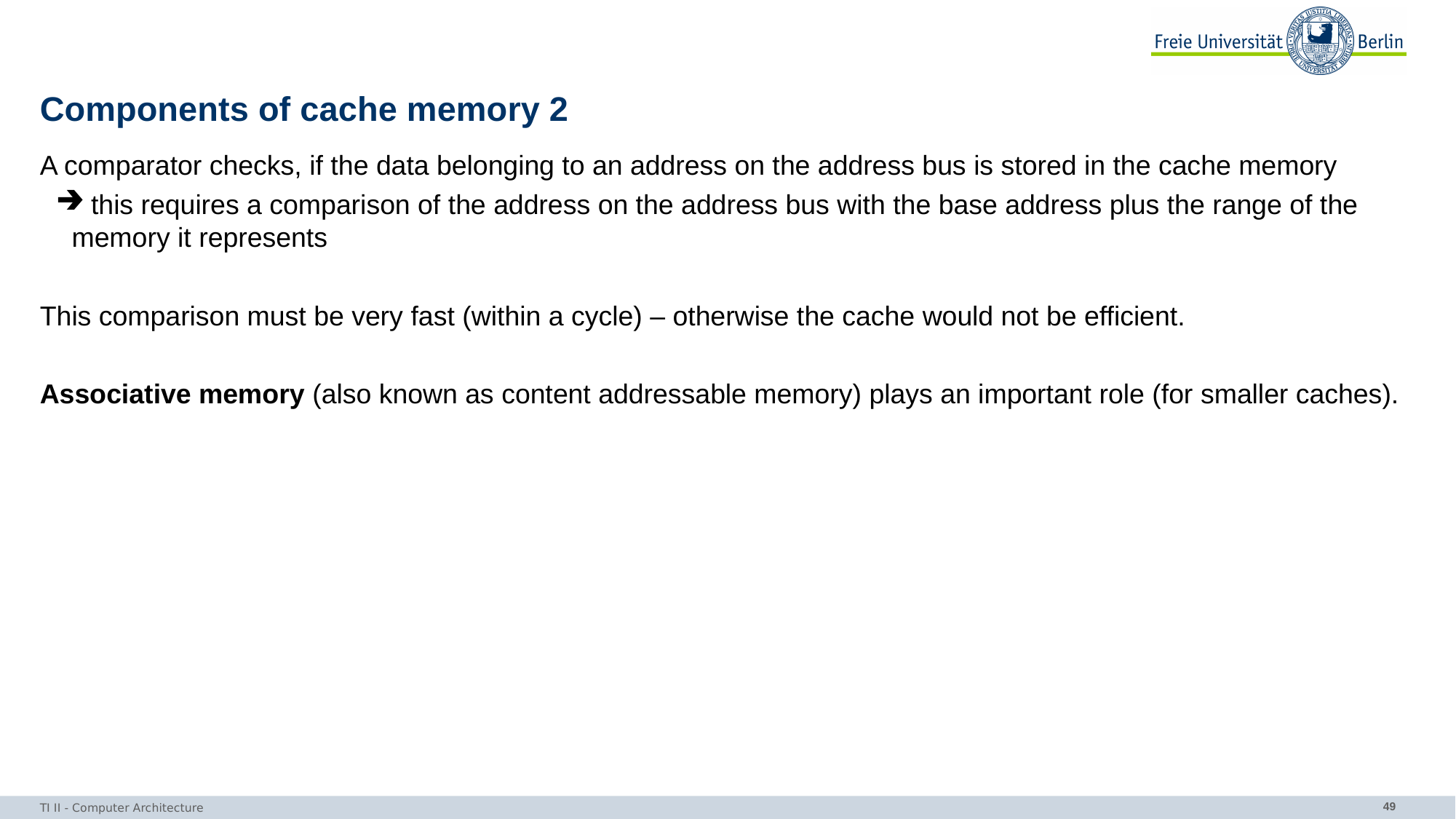

# Components of cache memory 2
A comparator checks, if the data belonging to an address on the address bus is stored in the cache memory
 this requires a comparison of the address on the address bus with the base address plus the range of the memory it represents

This comparison must be very fast (within a cycle) – otherwise the cache would not be efficient.

Associative memory (also known as content addressable memory) plays an important role (for smaller caches).
TI II - Computer Architecture